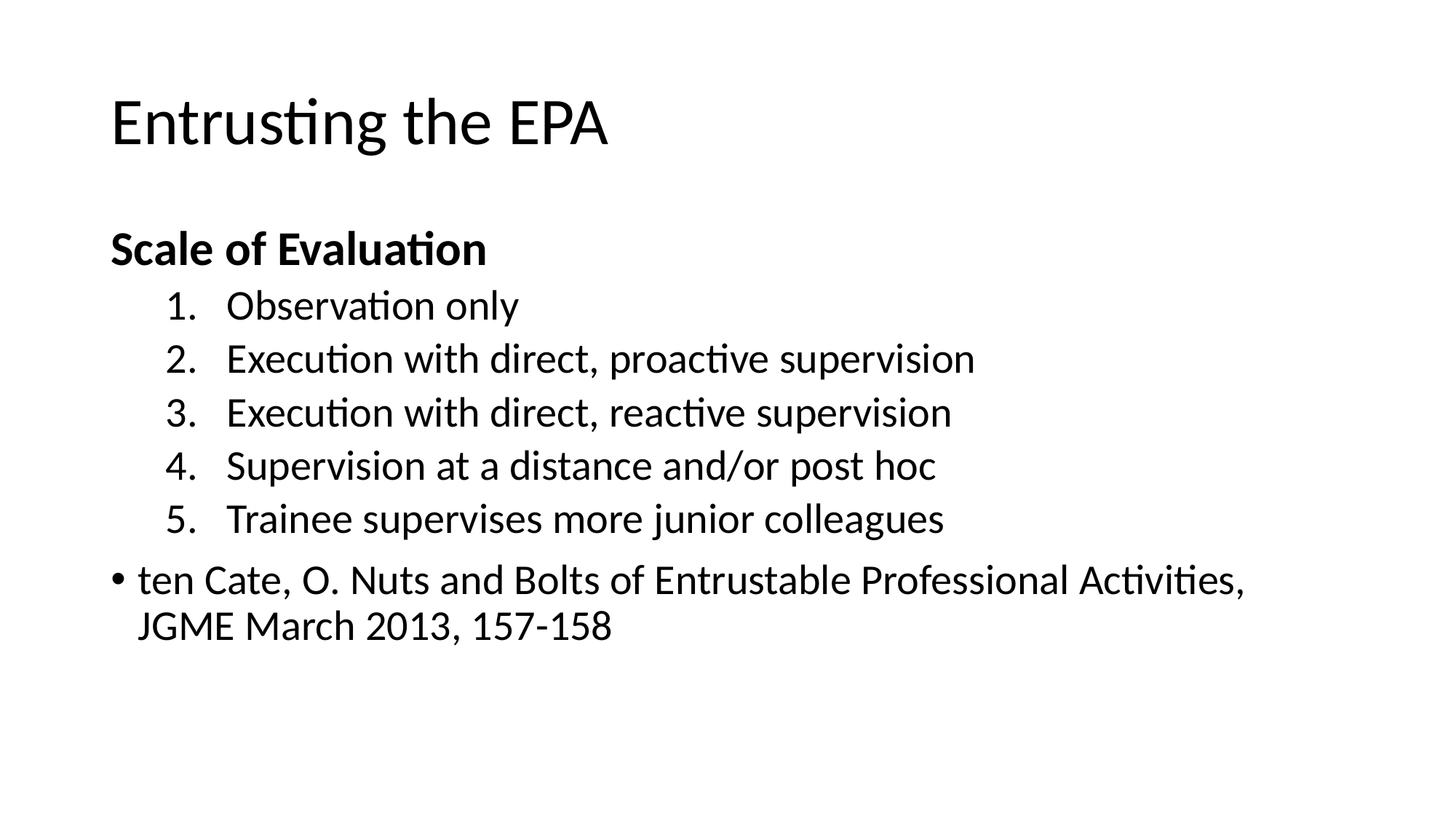

# Entrusting the EPA
Scale of Evaluation
Observation only
Execution with direct, proactive supervision
Execution with direct, reactive supervision
Supervision at a distance and/or post hoc
Trainee supervises more junior colleagues
ten Cate, O. Nuts and Bolts of Entrustable Professional Activities, JGME March 2013, 157-158